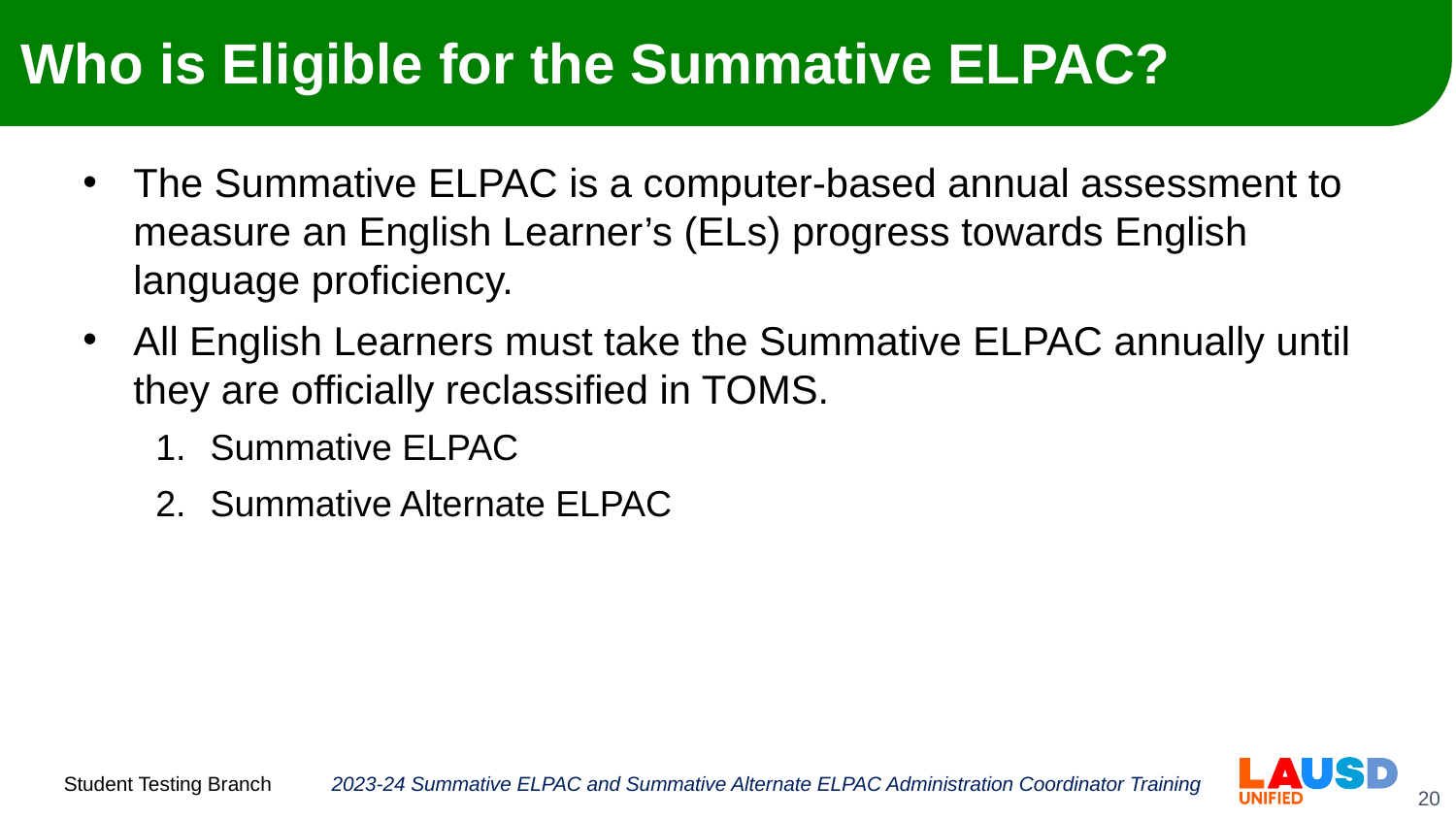

# Who is Eligible for the Summative ELPAC?
The Summative ELPAC is a computer-based annual assessment to measure an English Learner’s (ELs) progress towards English language proficiency.
All English Learners must take the Summative ELPAC annually until they are officially reclassified in TOMS.
Summative ELPAC
Summative Alternate ELPAC

2023-24 Summative ELPAC and Summative Alternate ELPAC Administration Coordinator Training